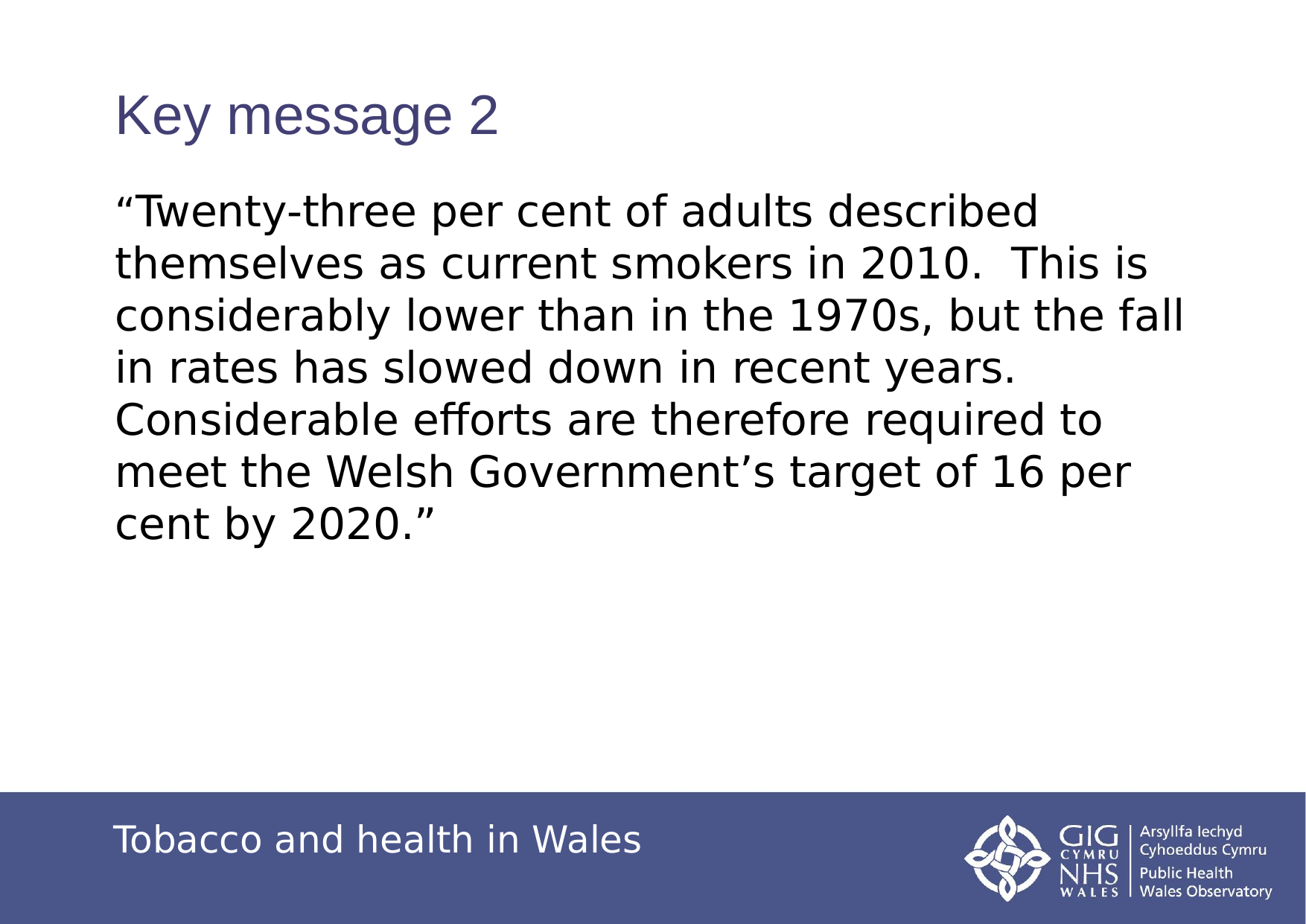

# Key message 2
“Twenty-three per cent of adults described themselves as current smokers in 2010.  This is considerably lower than in the 1970s, but the fall in rates has slowed down in recent years.  Considerable efforts are therefore required to meet the Welsh Government’s target of 16 per cent by 2020.”

Tobacco and health in Wales